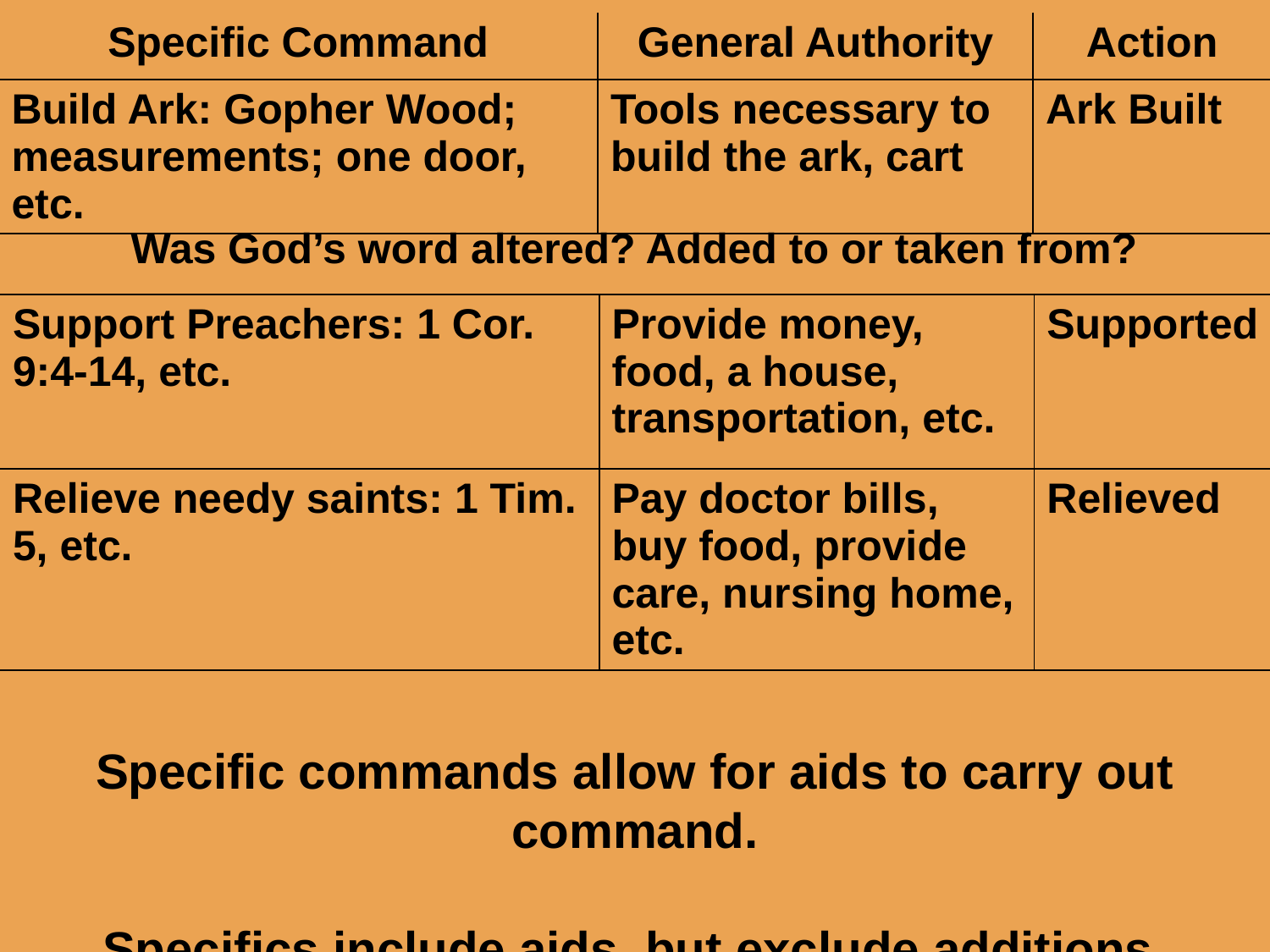

| Specific Command | General Authority | Action |
| --- | --- | --- |
| Build Ark: Gopher Wood; measurements; one door, etc. | Tools necessary to build the ark, cart | Ark Built |
| --- | --- | --- |
Was God’s word altered? Added to or taken from?
| Support Preachers: 1 Cor. 9:4-14, etc. | Provide money, food, a house, transportation, etc. | Supported |
| --- | --- | --- |
| Relieve needy saints: 1 Tim. 5, etc. | Pay doctor bills, buy food, provide care, nursing home, etc. | Relieved |
| --- | --- | --- |
Specific commands allow for aids to carry out command.

Specifics include aids, but exclude additions.